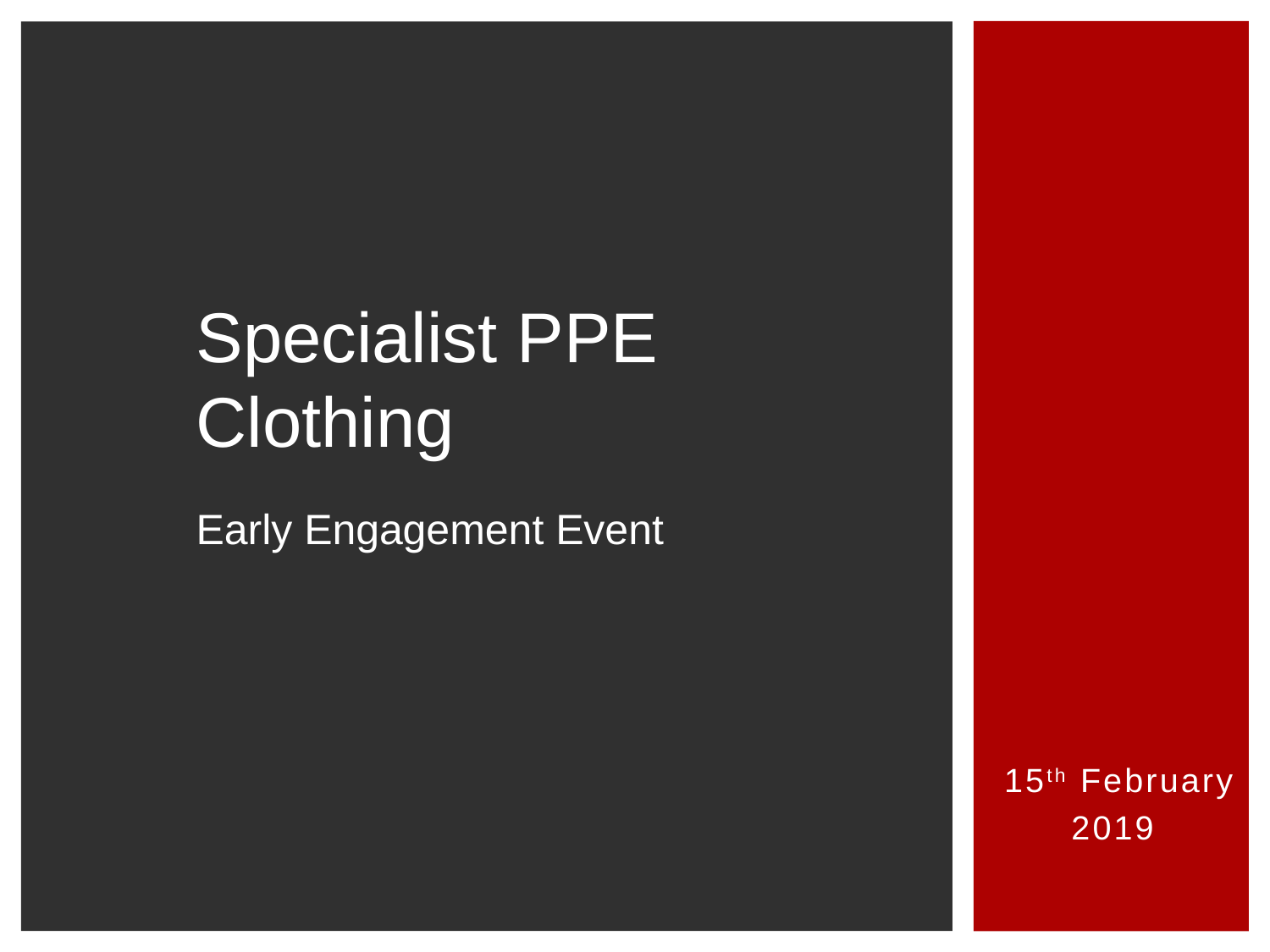

Specialist PPE Clothing
Early Engagement Event
 15th February
2019